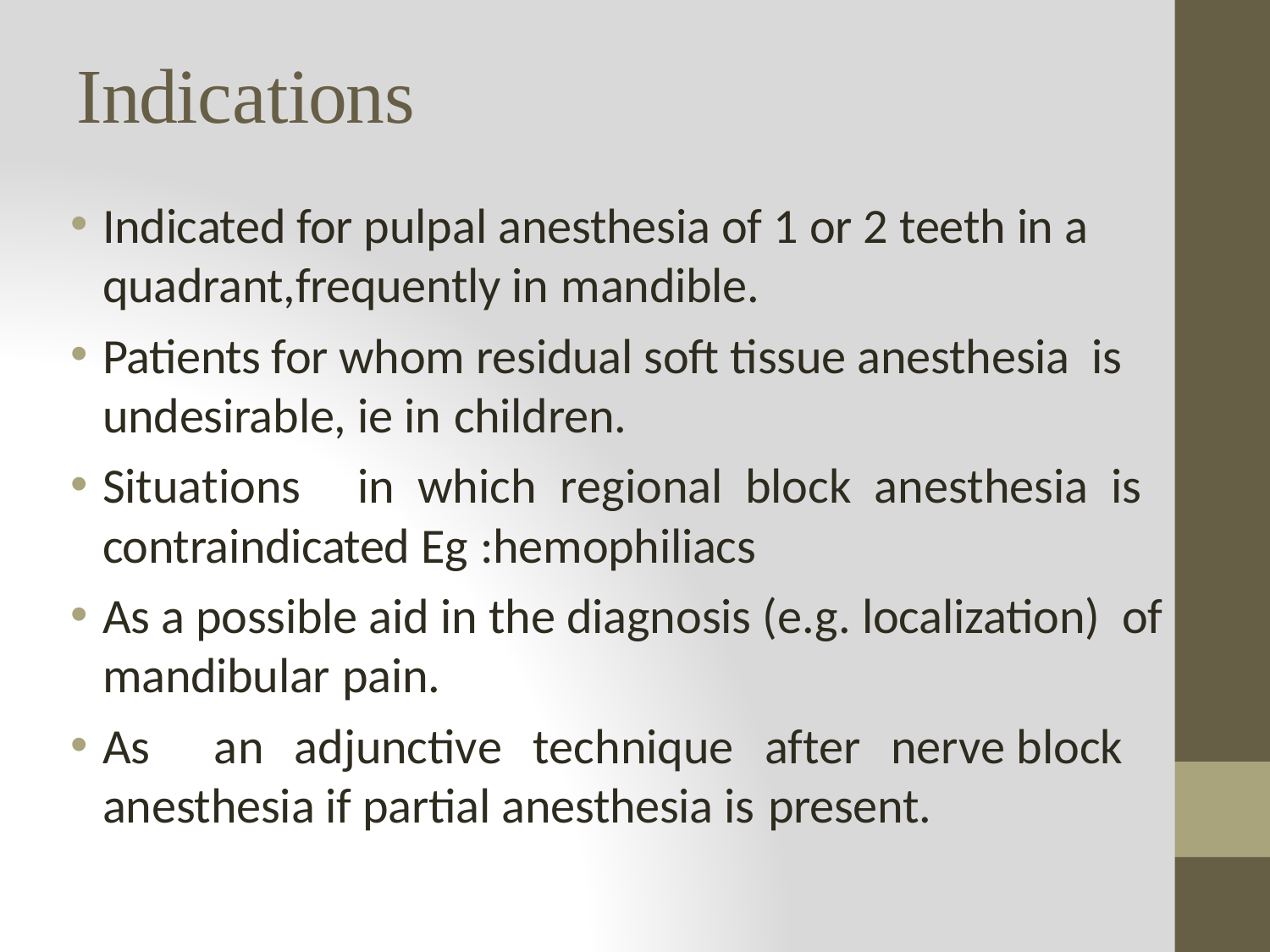

# Indications
Indicated for pulpal anesthesia of 1 or 2 teeth in a  quadrant,frequently in mandible.
Patients for whom residual soft tissue anesthesia  is undesirable, ie in children.
Situations	in	which	regional	block	anesthesia	is  contraindicated Eg :hemophiliacs
As a possible aid in the diagnosis (e.g. localization)  of mandibular pain.
As	an	adjunctive	technique	after	nerve block  anesthesia if partial anesthesia is present.